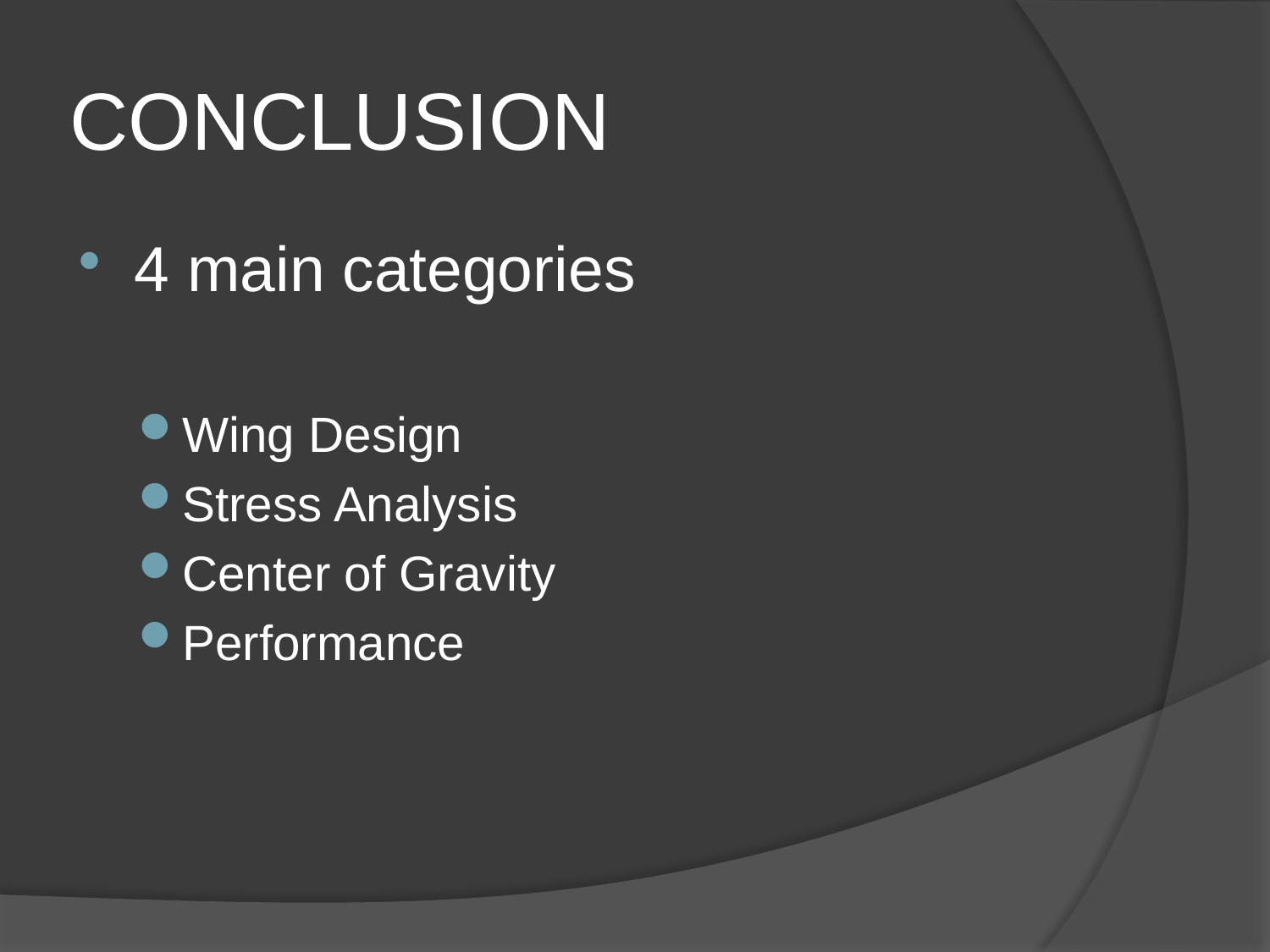

# CONCLUSION
4 main categories

Wing Design
Stress Analysis
Center of Gravity
Performance